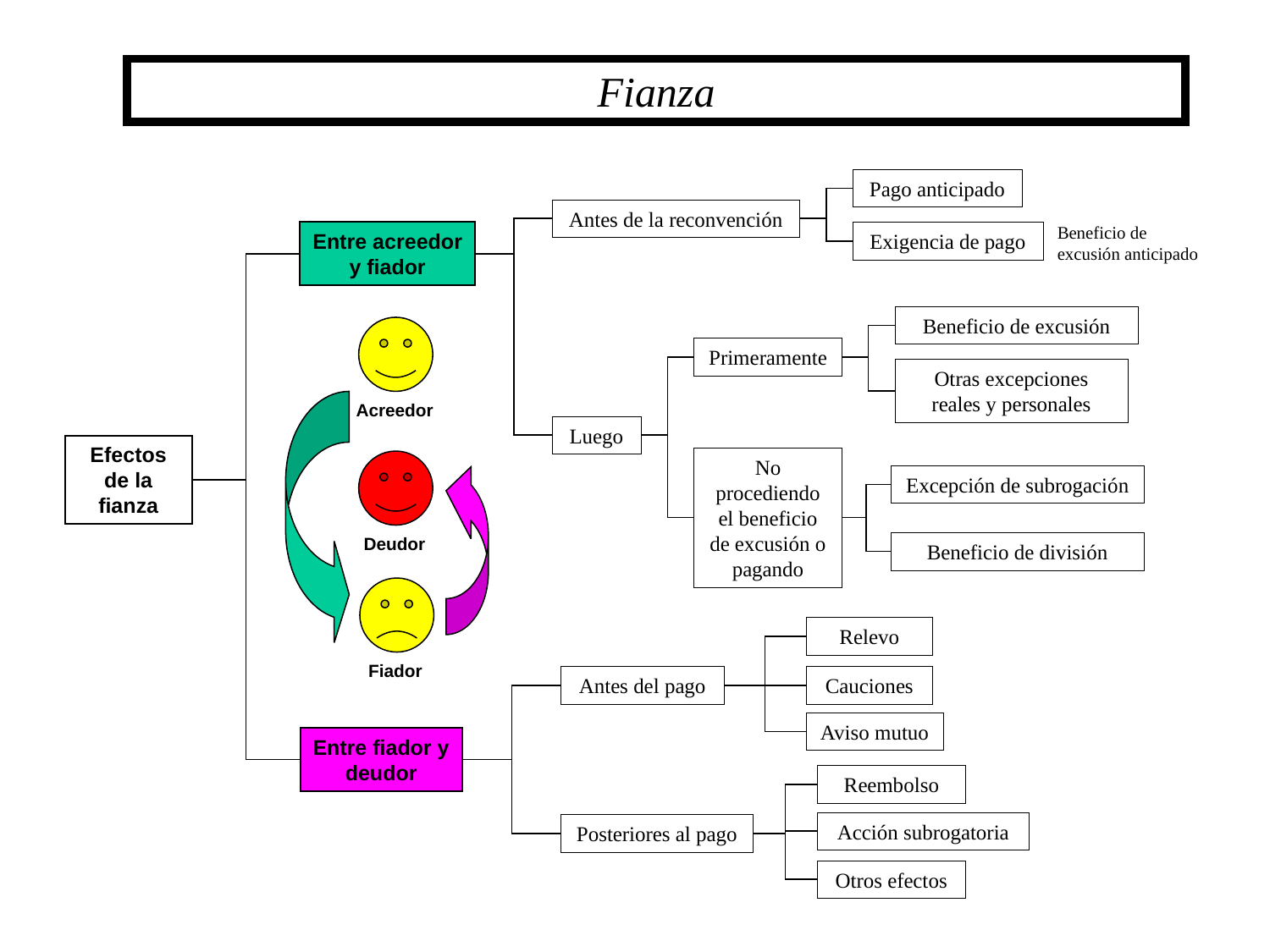

Fianza
Pago anticipado
Antes de la reconvención
Beneficio de
excusión anticipado
Entre acreedor
y fiador
Exigencia de pago
Beneficio de excusión

Primeramente
Otras excepciones reales y personales

Acreedor
Luego
Efectos
de la fianza
No procediendo el beneficio de excusión o pagando

Excepción de subrogación
Deudor
Beneficio de división

Relevo
Fiador
Antes del pago
Cauciones
Aviso mutuo
Entre fiador y
deudor
Reembolso
Acción subrogatoria
Posteriores al pago
Otros efectos
88